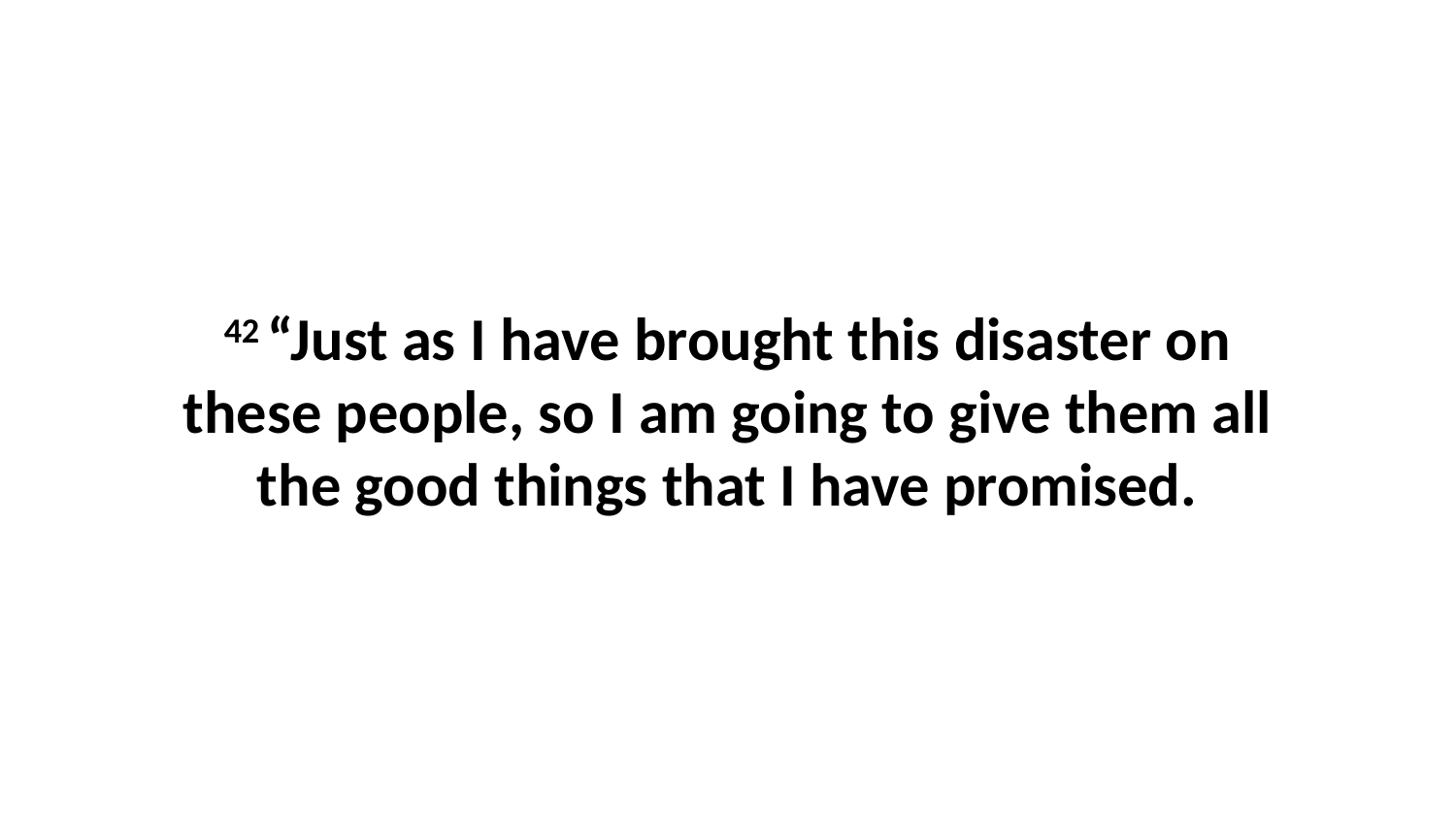

42 “Just as I have brought this disaster on these people, so I am going to give them all the good things that I have promised.